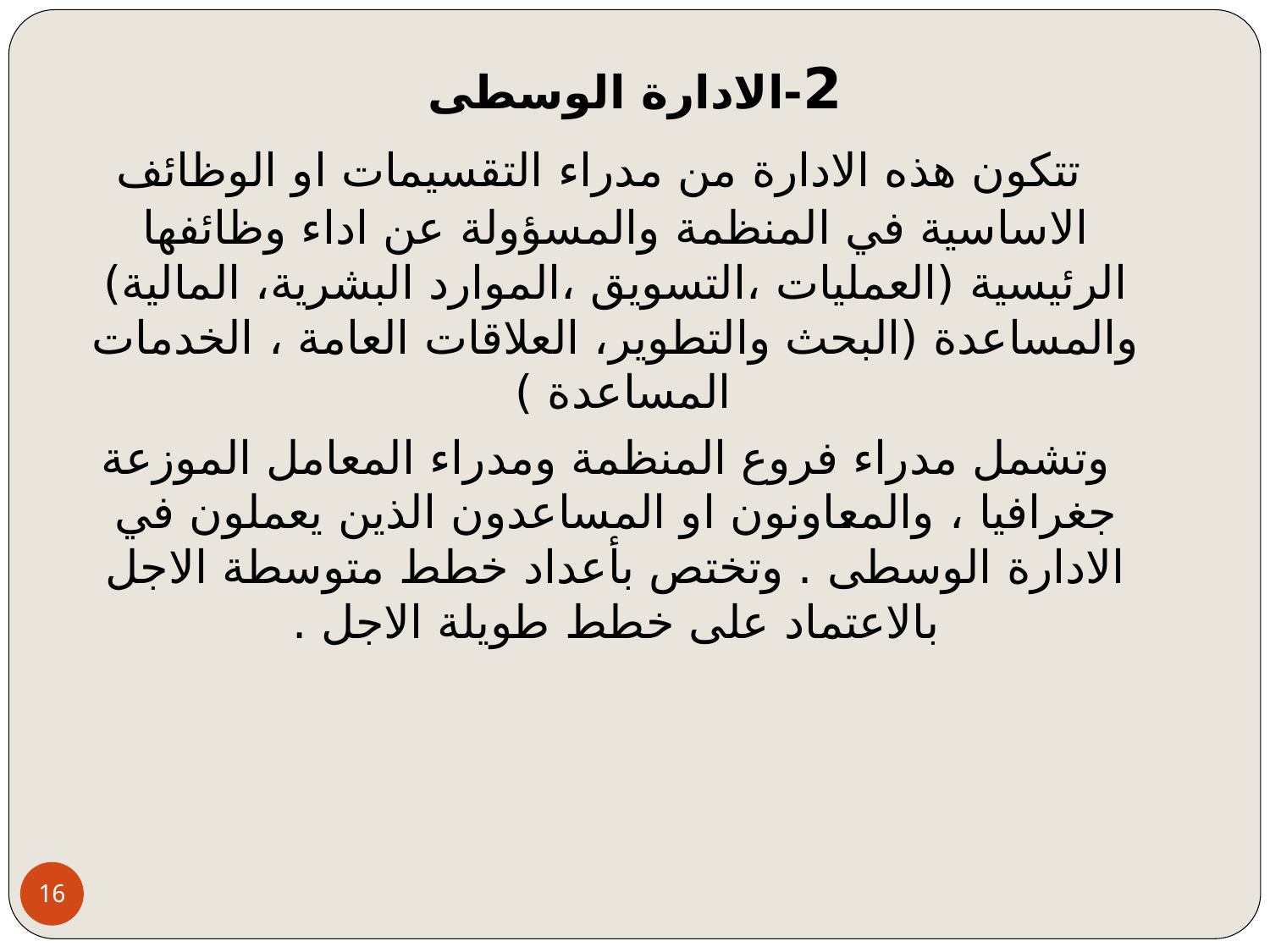

2-الادارة الوسطى
    تتكون هذه الادارة من مدراء التقسيمات او الوظائف الاساسية في المنظمة والمسؤولة عن اداء وظائفها الرئيسية (العمليات ،التسويق ،الموارد البشرية، المالية) والمساعدة (البحث والتطوير، العلاقات العامة ، الخدمات المساعدة )
    وتشمل مدراء فروع المنظمة ومدراء المعامل الموزعة جغرافيا ، والمعاونون او المساعدون الذين يعملون في الادارة الوسطى . وتختص بأعداد خطط متوسطة الاجل بالاعتماد على خطط طويلة الاجل .

16